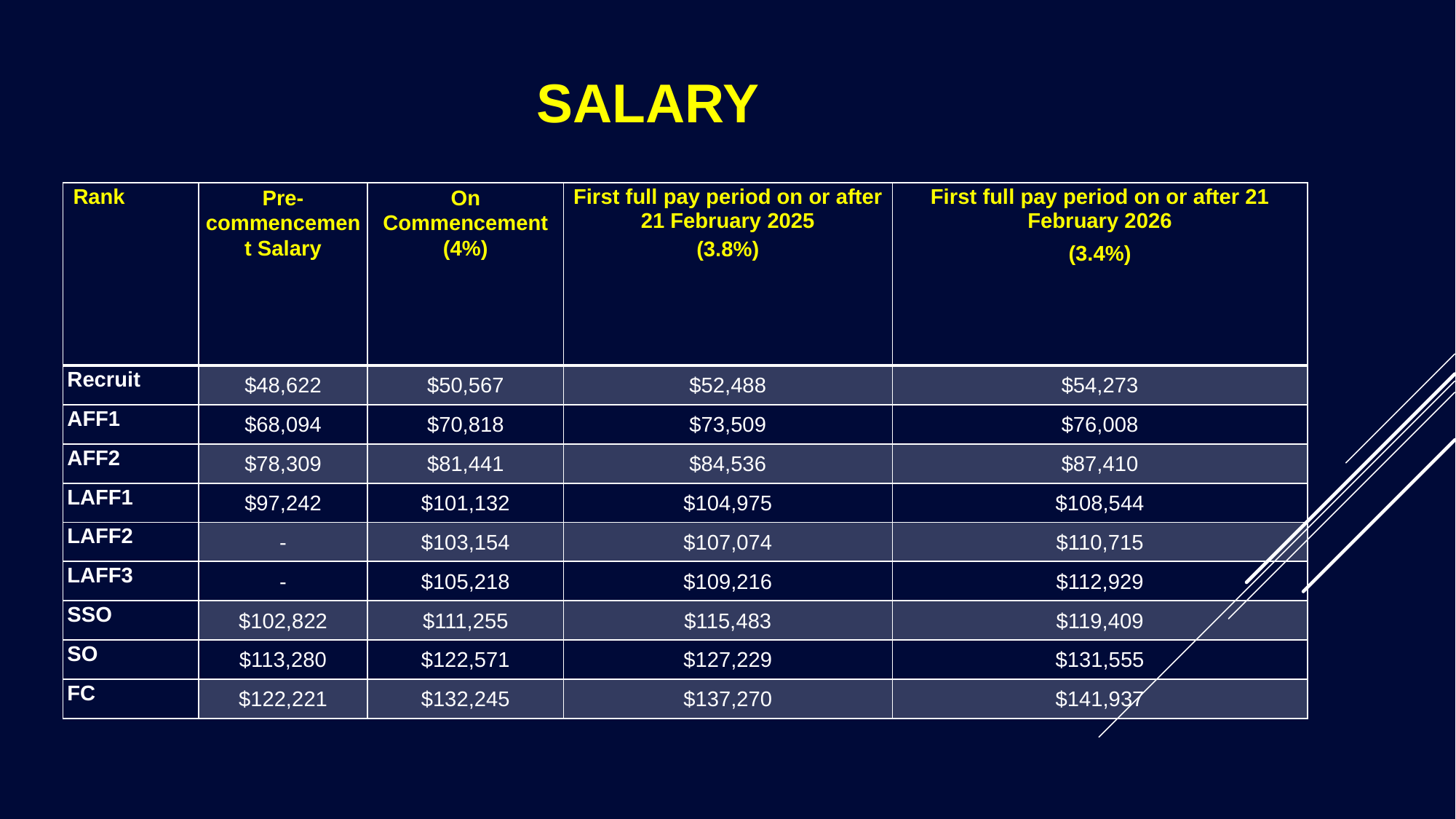

# Salary
| Rank | Pre-commencement Salary | On Commencement (4%) | First full pay period on or after 21 February 2025 (3.8%) | First full pay period on or after 21 February 2026 (3.4%) |
| --- | --- | --- | --- | --- |
| Recruit | $48,622 | $50,567 | $52,488 | $54,273 |
| AFF1 | $68,094 | $70,818 | $73,509 | $76,008 |
| AFF2 | $78,309 | $81,441 | $84,536 | $87,410 |
| LAFF1 | $97,242 | $101,132 | $104,975 | $108,544 |
| LAFF2 | - | $103,154 | $107,074 | $110,715 |
| LAFF3 | - | $105,218 | $109,216 | $112,929 |
| SSO | $102,822 | $111,255 | $115,483 | $119,409 |
| SO | $113,280 | $122,571 | $127,229 | $131,555 |
| FC | $122,221 | $132,245 | $137,270 | $141,937 |